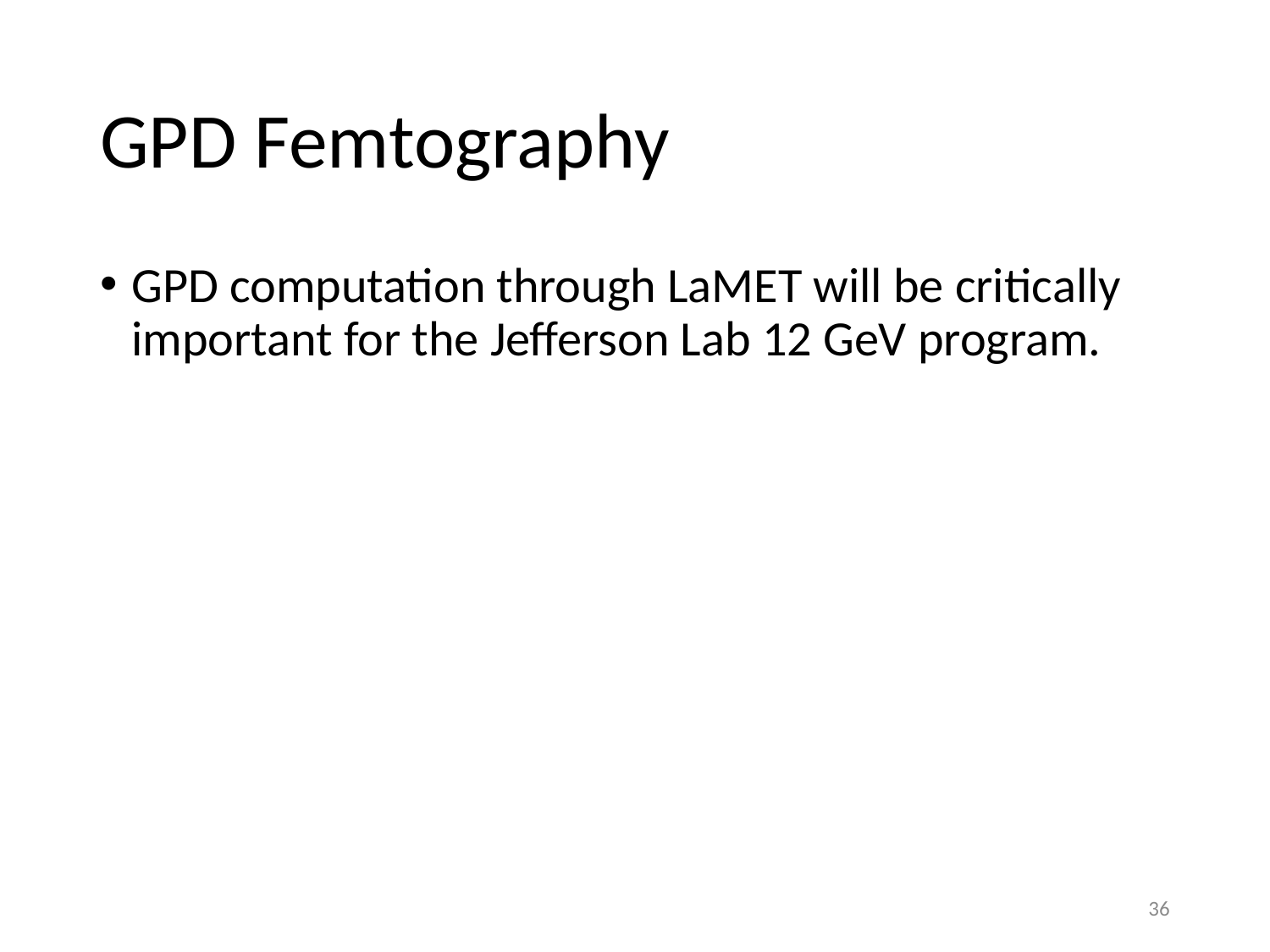

# GPD Femtography
GPD computation through LaMET will be critically important for the Jefferson Lab 12 GeV program.
36